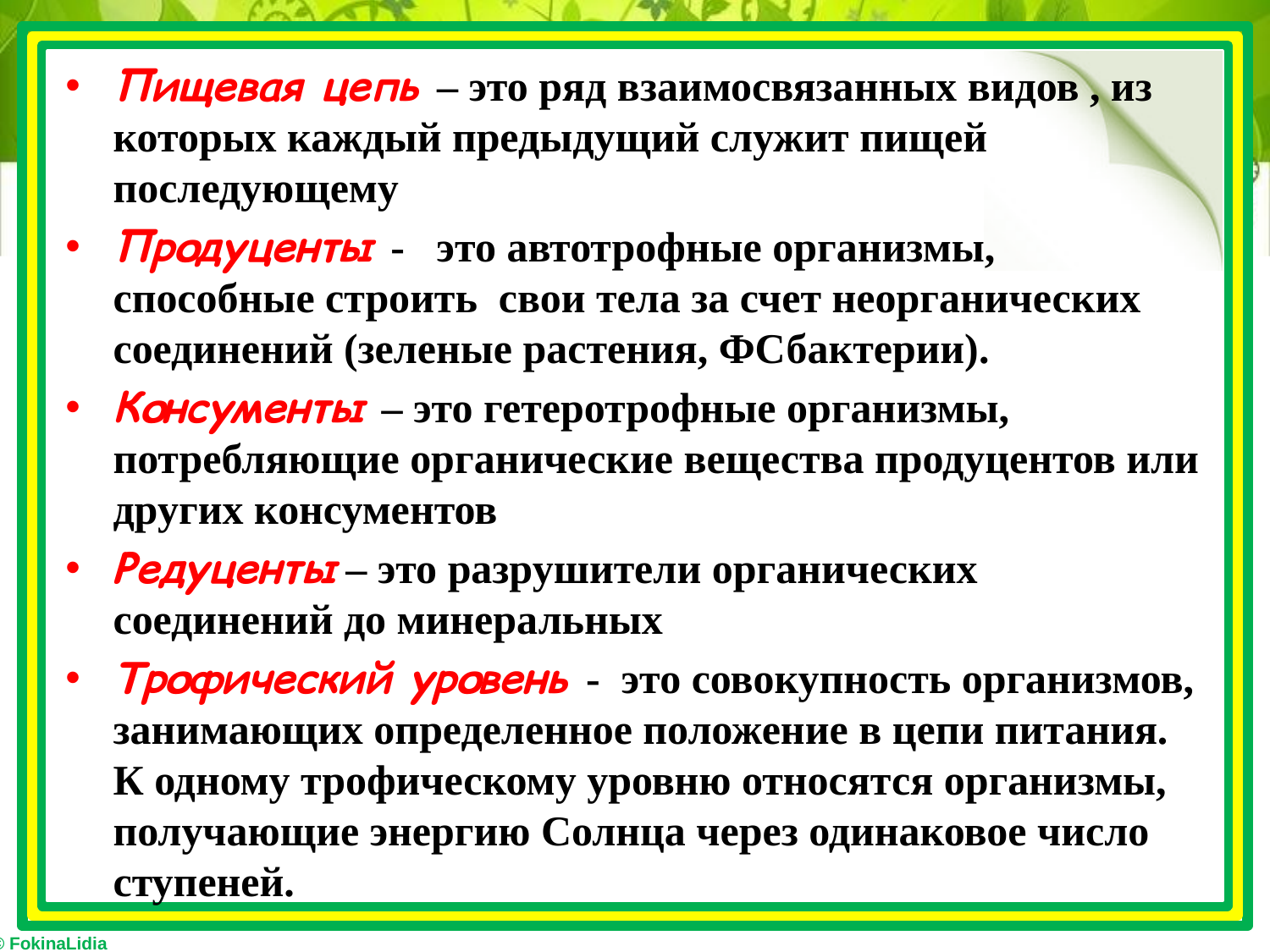

#
Пищевая цепь – это ряд взаимосвязанных видов , из которых каждый предыдущий служит пищей последующему
Продуценты -   это автотрофные организмы, способные строить  свои тела за счет неорганических соединений (зеленые растения, ФСбактерии).
Консументы – это гетеротрофные организмы, потребляющие органические вещества продуцентов или других консументов
Редуценты – это разрушители органических соединений до минеральных
Трофический уровень -  это совокупность организмов,  занимающих определенное положение в цепи питания. К одному трофическому уровню относятся организмы, получающие энергию Солнца через одинаковое число ступеней.